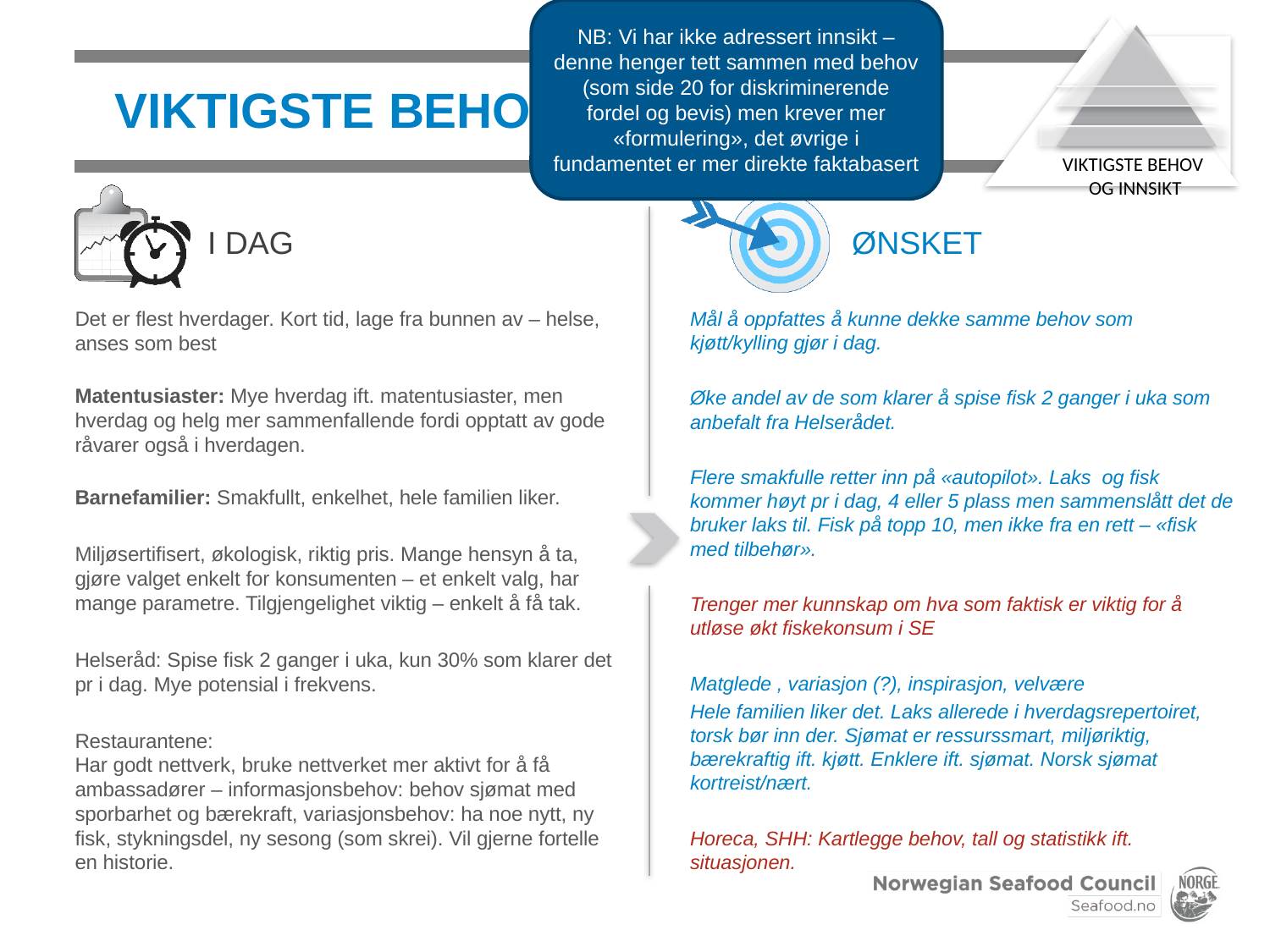

NB: Vi har ikke adressert innsikt – denne henger tett sammen med behov (som side 20 for diskriminerende fordel og bevis) men krever mer «formulering», det øvrige i fundamentet er mer direkte faktabasert

# VIKTIGSTE behov (og innsikt)

VIKTIGSTE BEHOV
OG INNSIKT
Det er flest hverdager. Kort tid, lage fra bunnen av – helse, anses som best
Matentusiaster: Mye hverdag ift. matentusiaster, men hverdag og helg mer sammenfallende fordi opptatt av gode råvarer også i hverdagen.
Barnefamilier: Smakfullt, enkelhet, hele familien liker.

Miljøsertifisert, økologisk, riktig pris. Mange hensyn å ta, gjøre valget enkelt for konsumenten – et enkelt valg, har mange parametre. Tilgjengelighet viktig – enkelt å få tak.

Helseråd: Spise fisk 2 ganger i uka, kun 30% som klarer det pr i dag. Mye potensial i frekvens.

Restaurantene:
Har godt nettverk, bruke nettverket mer aktivt for å få ambassadører – informasjonsbehov: behov sjømat med sporbarhet og bærekraft, variasjonsbehov: ha noe nytt, ny fisk, stykningsdel, ny sesong (som skrei). Vil gjerne fortelle en historie.
Mål å oppfattes å kunne dekke samme behov som kjøtt/kylling gjør i dag.

Øke andel av de som klarer å spise fisk 2 ganger i uka som anbefalt fra Helserådet.

Flere smakfulle retter inn på «autopilot». Laks  og fisk kommer høyt pr i dag, 4 eller 5 plass men sammenslått det de bruker laks til. Fisk på topp 10, men ikke fra en rett – «fisk med tilbehør».

Trenger mer kunnskap om hva som faktisk er viktig for å utløse økt fiskekonsum i SE

Matglede , variasjon (?), inspirasjon, velvære
Hele familien liker det. Laks allerede i hverdagsrepertoiret, torsk bør inn der. Sjømat er ressurssmart, miljøriktig, bærekraftig ift. kjøtt. Enklere ift. sjømat. Norsk sjømat kortreist/nært.

Horeca, SHH: Kartlegge behov, tall og statistikk ift. situasjonen.